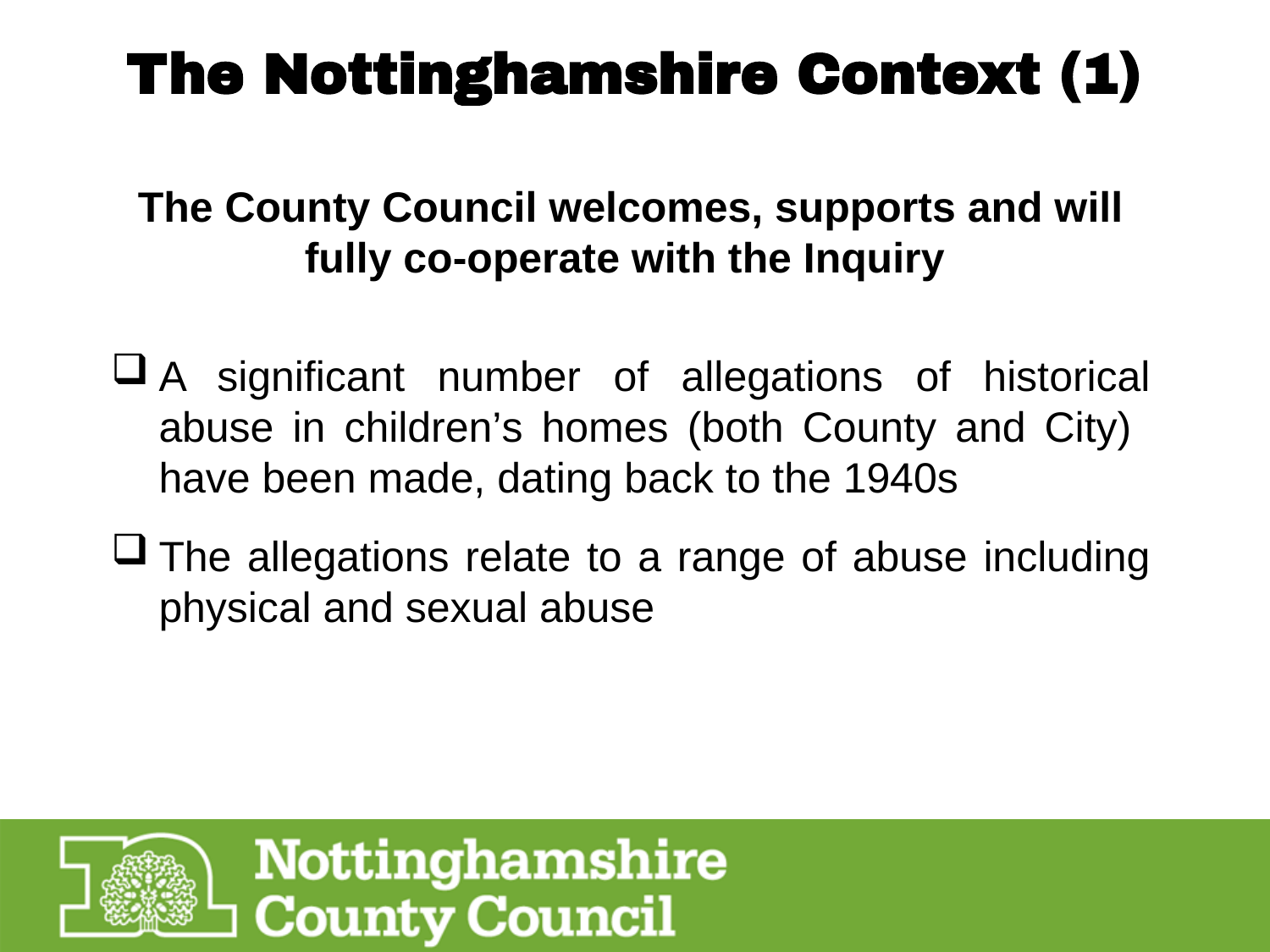

# The Nottinghamshire Context (1)

The County Council welcomes, supports and will fully co-operate with the Inquiry

A significant number of allegations of historical abuse in children’s homes (both County and City)  have been made, dating back to the 1940s

The allegations relate to a range of abuse including physical and sexual abuse